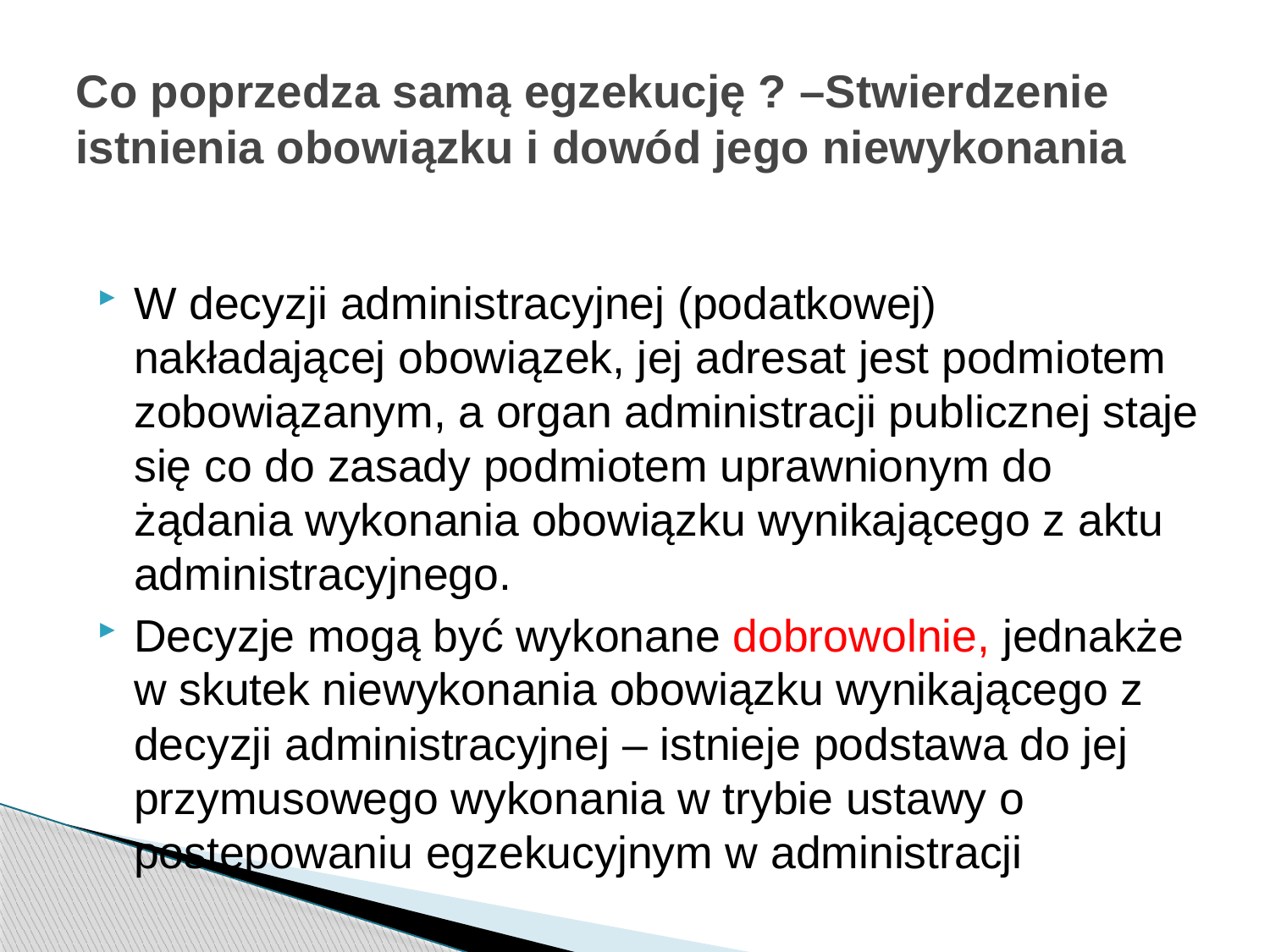

# Co poprzedza samą egzekucję ? –Stwierdzenie istnienia obowiązku i dowód jego niewykonania
W decyzji administracyjnej (podatkowej) nakładającej obowiązek, jej adresat jest podmiotem zobowiązanym, a organ administracji publicznej staje się co do zasady podmiotem uprawnionym do żądania wykonania obowiązku wynikającego z aktu administracyjnego.
Decyzje mogą być wykonane dobrowolnie, jednakże w skutek niewykonania obowiązku wynikającego z decyzji administracyjnej – istnieje podstawa do jej przymusowego wykonania w trybie ustawy o postępowaniu egzekucyjnym w administracji